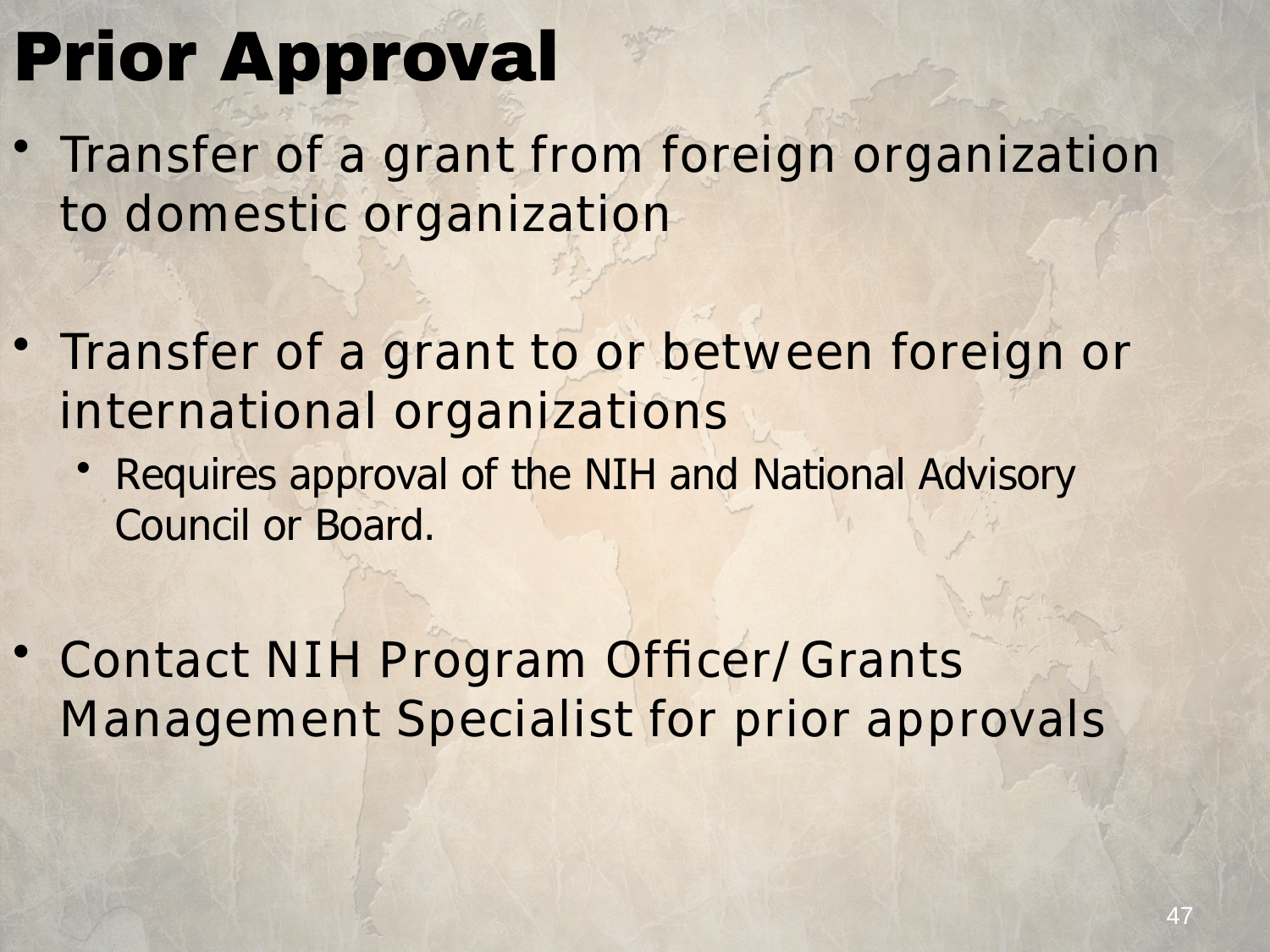

# Prior Approval
Transfer of a grant from foreign organization to domestic organization

Transfer of a grant to or between foreign or international organizations
Requires approval of the NIH and National Advisory Council or Board.

Contact NIH Program Officer/Grants Management Specialist for prior approvals

47